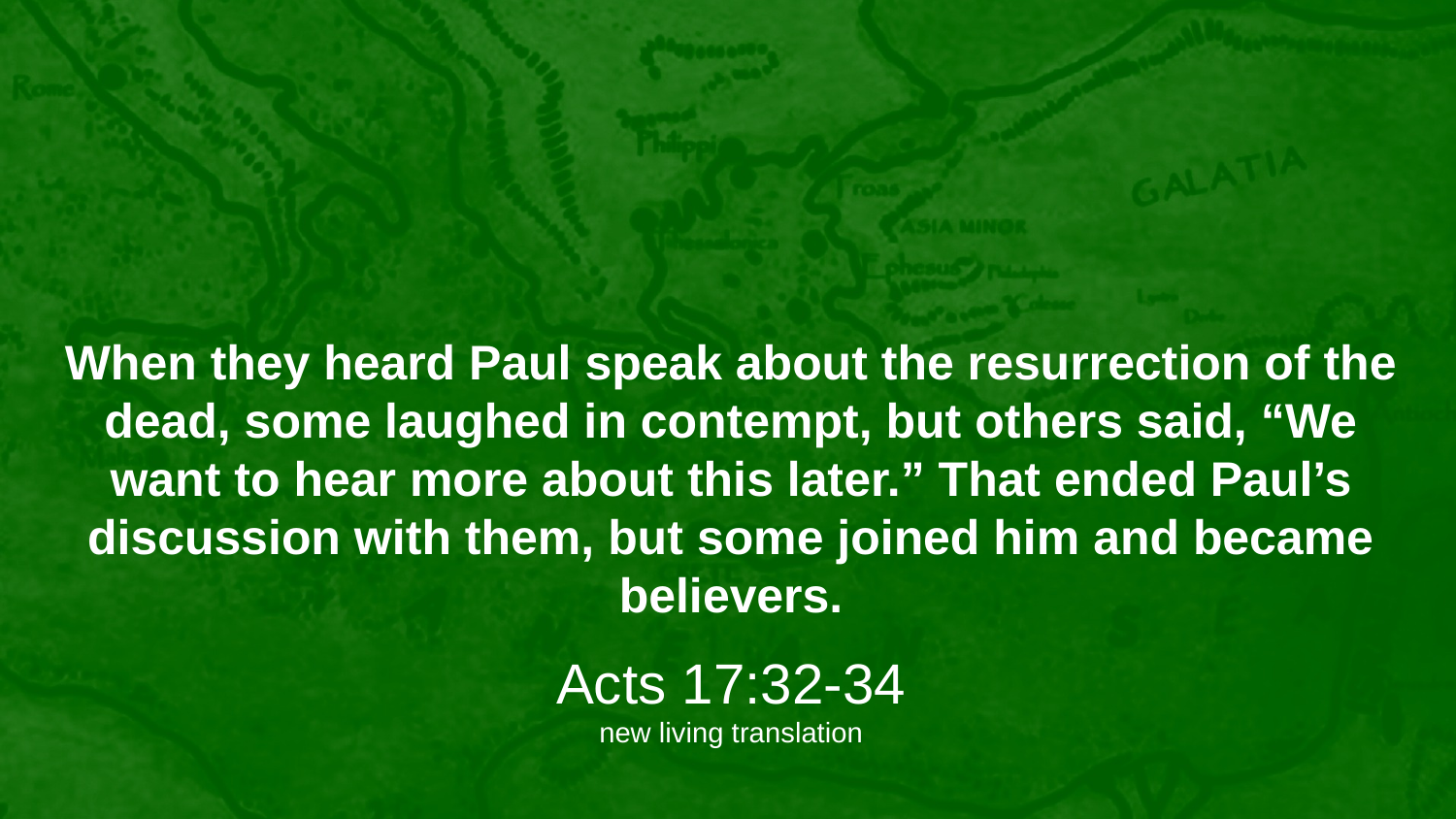

When they heard Paul speak about the resurrection of the dead, some laughed in contempt, but others said, “We want to hear more about this later.” That ended Paul’s discussion with them, but some joined him and became believers.
Acts 17:32-34
new living translation